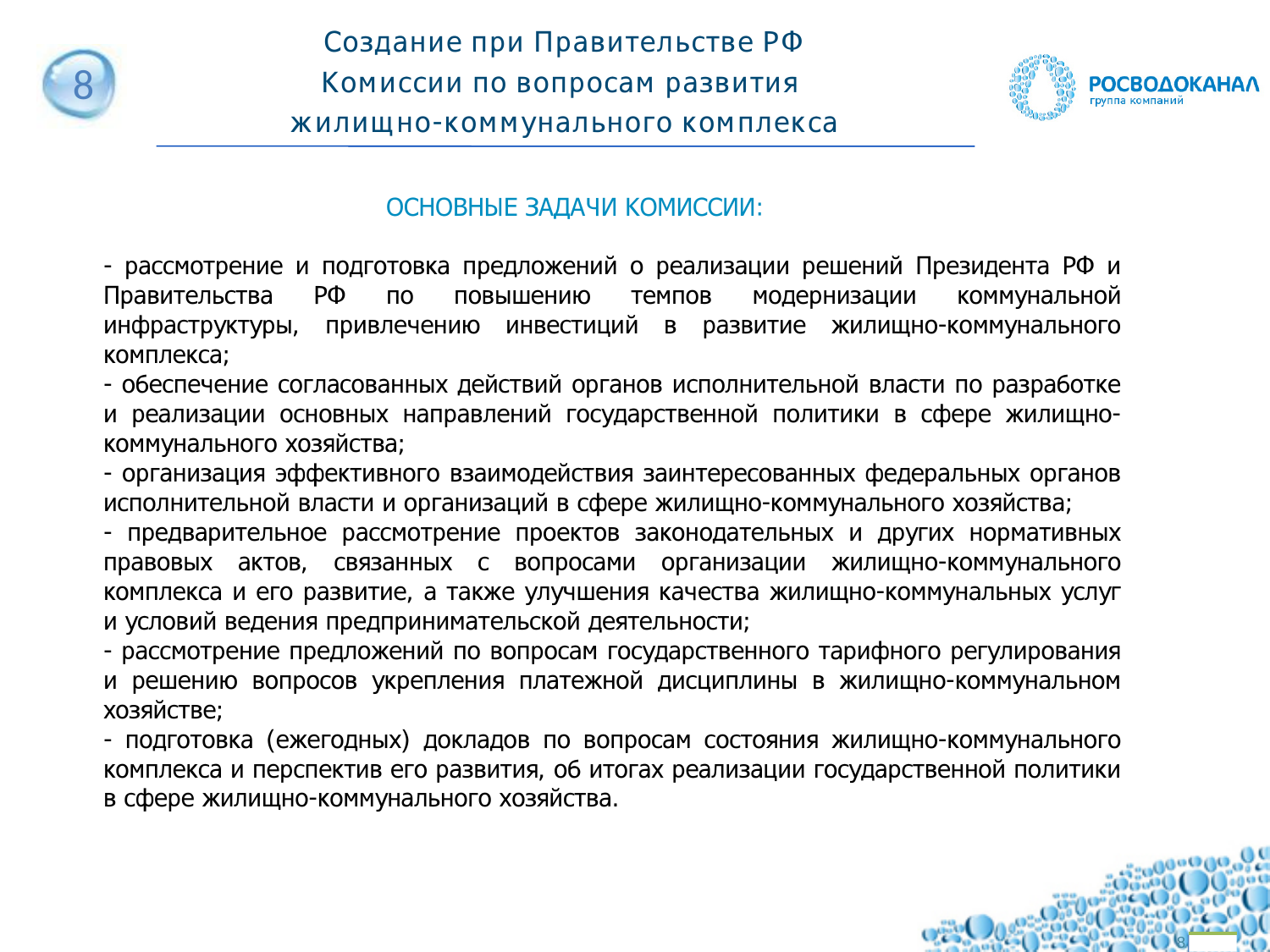

Создание при Правительстве РФ
Комиссии по вопросам развития
жилищно-коммунального комплекса

8
 ОСНОВНЫЕ ЗАДАЧИ КОМИССИИ:
- рассмотрение и подготовка предложений о реализации решений Президента РФ и Правительства РФ по повышению темпов модернизации коммунальной инфраструктуры, привлечению инвестиций в развитие жилищно-коммунального комплекса;
- обеспечение согласованных действий органов исполнительной власти по разработке и реализации основных направлений государственной политики в сфере жилищно-коммунального хозяйства;
- организация эффективного взаимодействия заинтересованных федеральных органов исполнительной власти и организаций в сфере жилищно-коммунального хозяйства;
- предварительное рассмотрение проектов законодательных и других нормативных правовых актов, связанных с вопросами организации жилищно-коммунального комплекса и его развитие, а также улучшения качества жилищно-коммунальных услуг и условий ведения предпринимательской деятельности;
- рассмотрение предложений по вопросам государственного тарифного регулирования и решению вопросов укрепления платежной дисциплины в жилищно-коммунальном хозяйстве;
- подготовка (ежегодных) докладов по вопросам состояния жилищно-коммунального комплекса и перспектив его развития, об итогах реализации государственной политики в сфере жилищно-коммунального хозяйства.

8